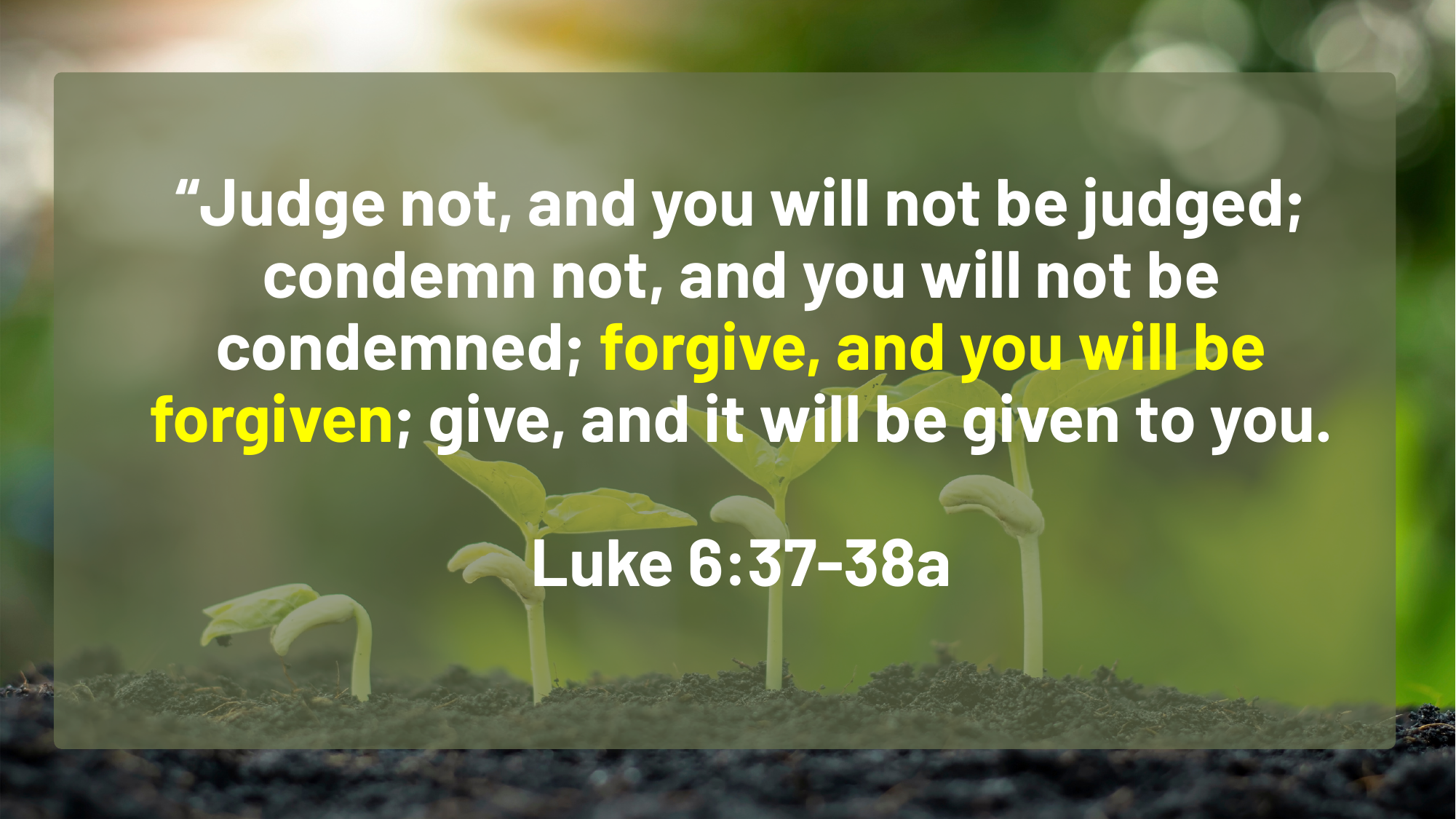

# “Judge not, and you will not be judged; condemn not, and you will not be condemned; forgive, and you will be forgiven; give, and it will be given to you. Luke 6:37-38a